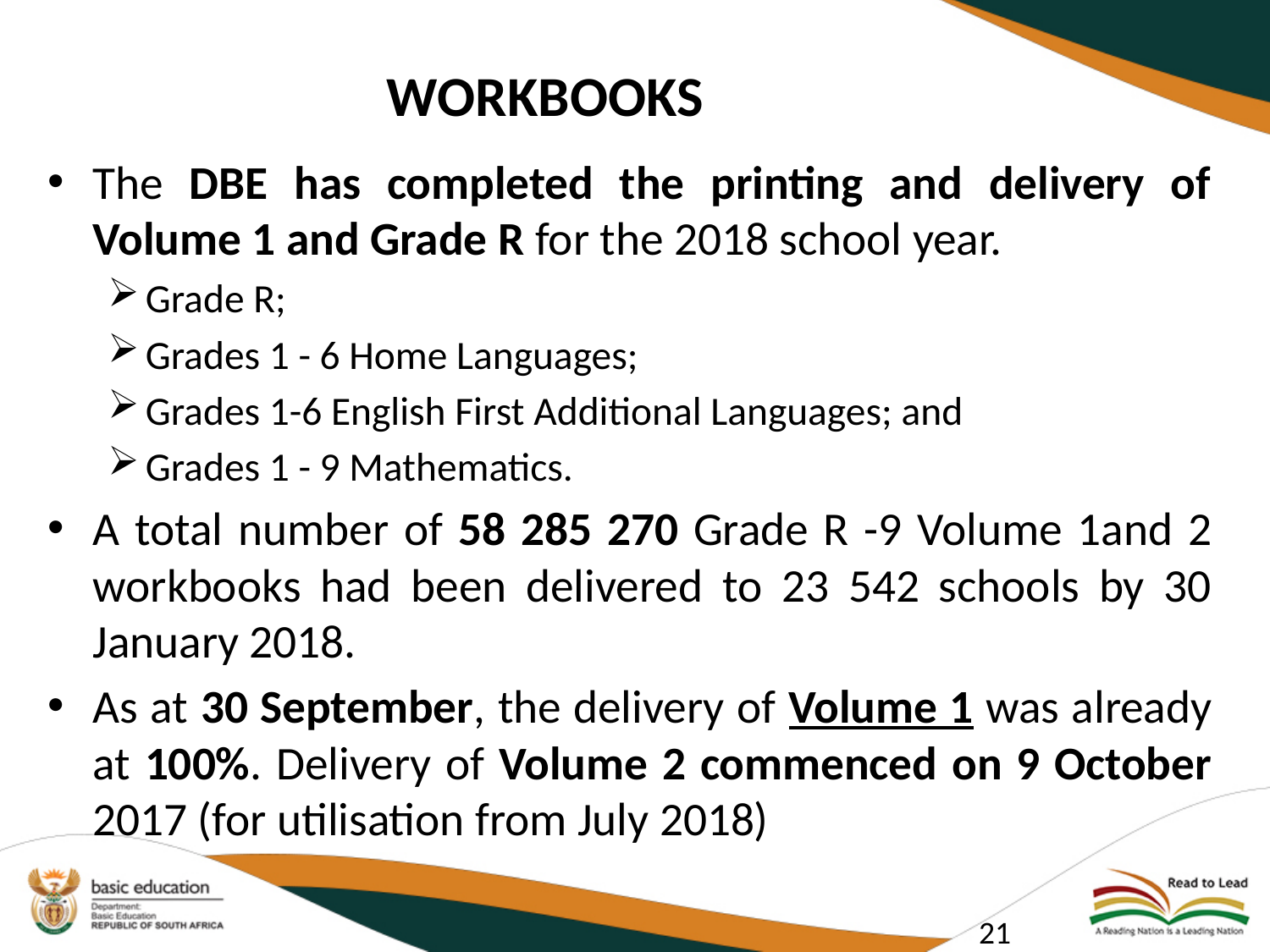

# WORKBOOKS
The DBE has completed the printing and delivery of Volume 1 and Grade R for the 2018 school year.
Grade R;
Grades 1 - 6 Home Languages;
Grades 1-6 English First Additional Languages; and
Grades 1 - 9 Mathematics.
A total number of 58 285 270 Grade R -9 Volume 1and 2 workbooks had been delivered to 23 542 schools by 30 January 2018.
As at 30 September, the delivery of Volume 1 was already at 100%. Delivery of Volume 2 commenced on 9 October 2017 (for utilisation from July 2018)
21